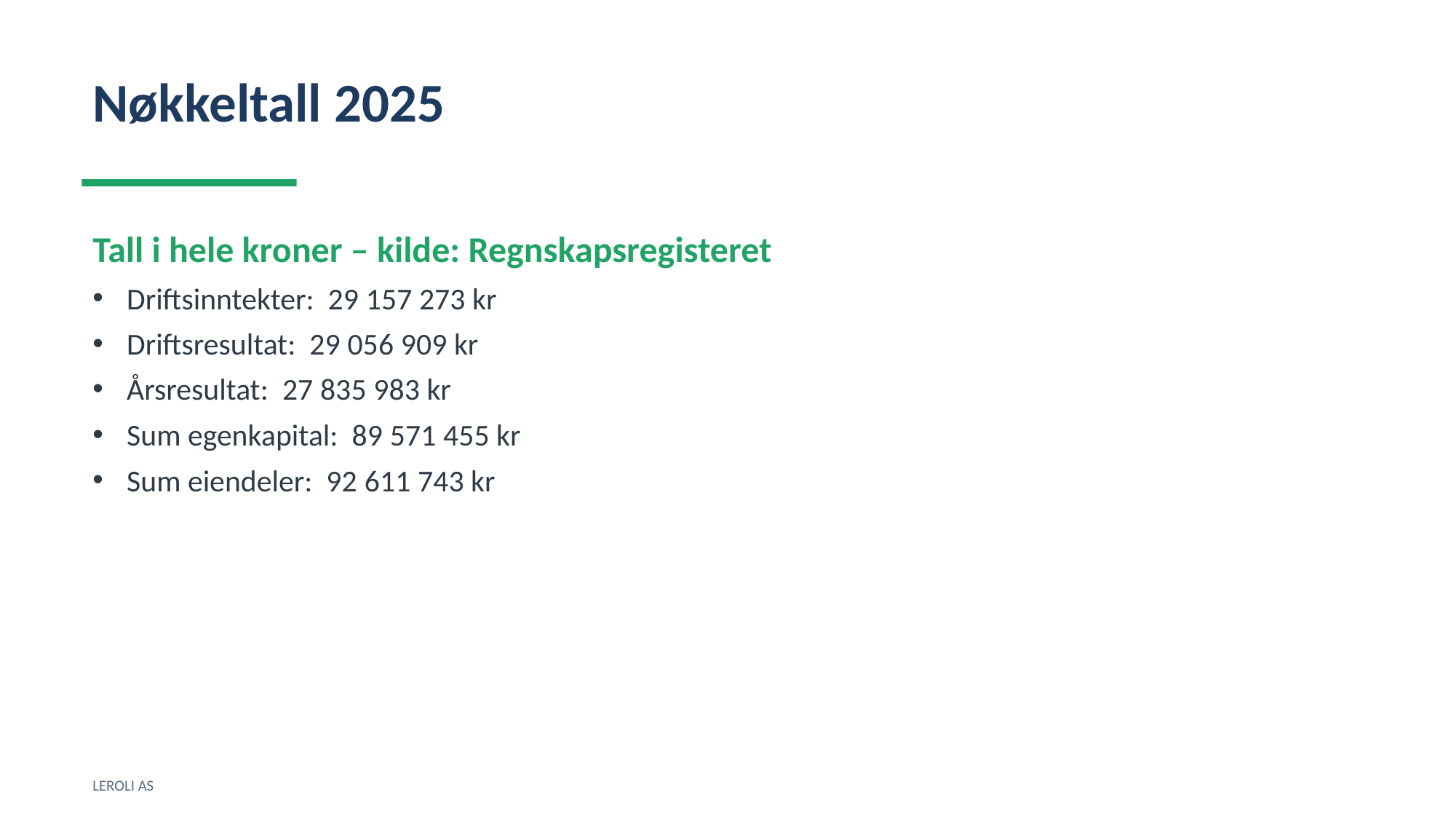

Nøkkeltall 2025

Tall i hele kroner – kilde: Regnskapsregisteret
Driftsinntekter:  29 157 273 kr
Driftsresultat:  29 056 909 kr
Årsresultat:  27 835 983 kr
Sum egenkapital:  89 571 455 kr
Sum eiendeler:  92 611 743 kr
LEROLI AS